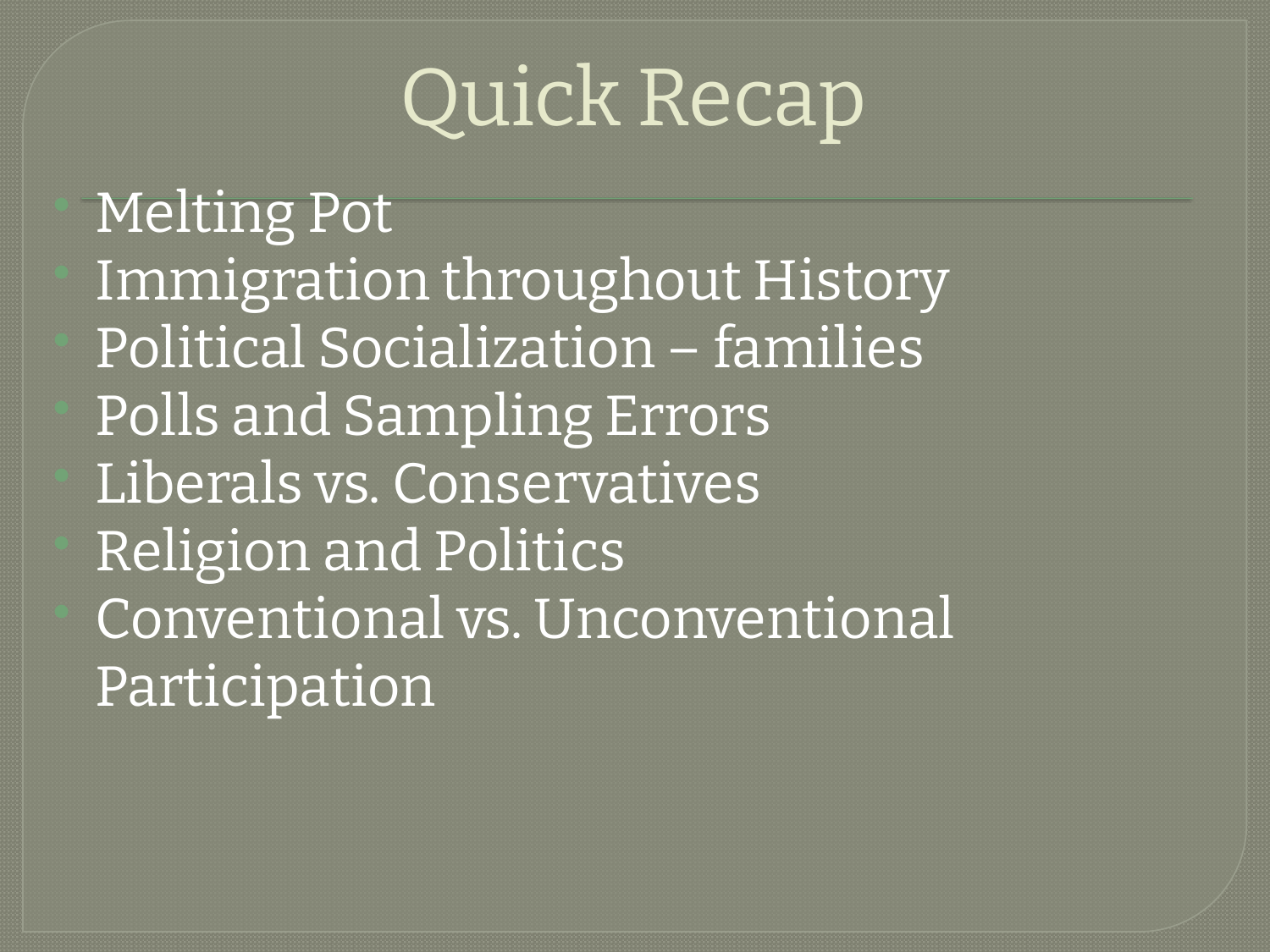

# Quick Recap
Melting Pot
Immigration throughout History
Political Socialization – families
Polls and Sampling Errors
Liberals vs. Conservatives
Religion and Politics
Conventional vs. Unconventional Participation